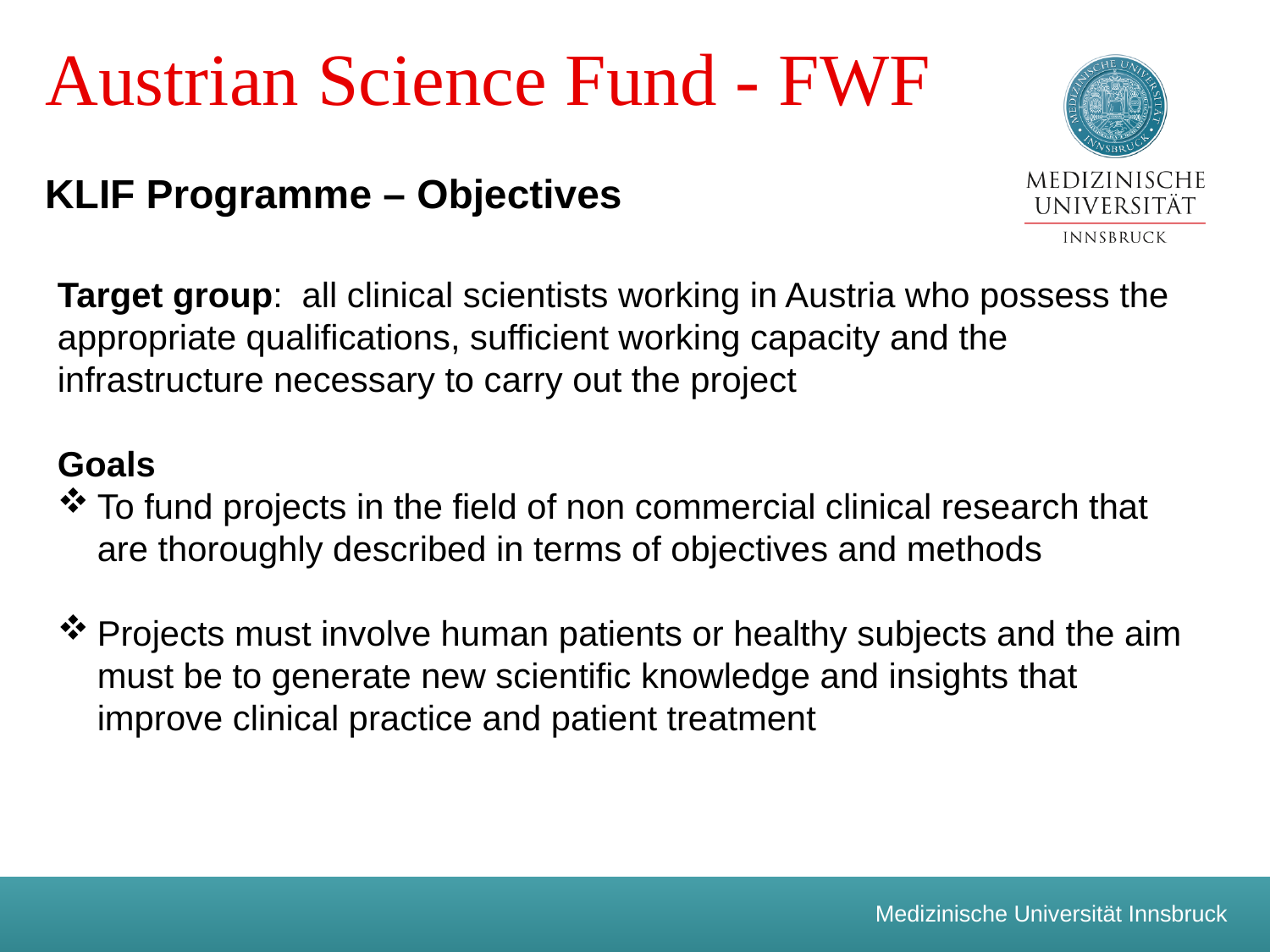

Austrian Science Fund - FWF
KLIF Programme – Objectives
Target group:  all clinical scientists working in Austria who possess the appropriate qualifications, sufficient working capacity and the infrastructure necessary to carry out the project

Goals
To fund projects in the field of non commercial clinical research that are thoroughly described in terms of objectives and methods

Projects must involve human patients or healthy subjects and the aim must be to generate new scientific knowledge and insights that improve clinical practice and patient treatment